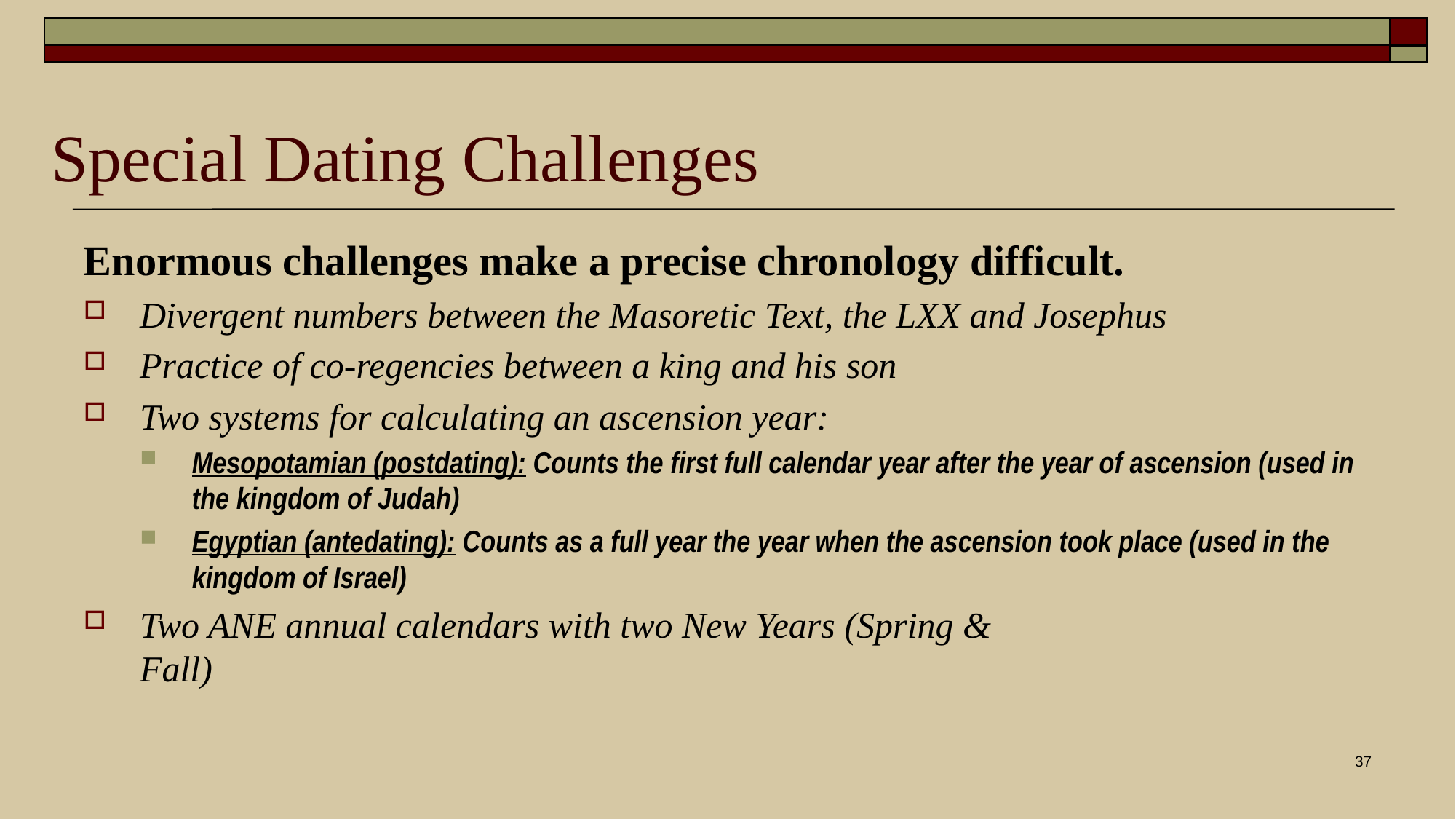

# Special Dating Challenges
Enormous challenges make a precise chronology difficult.
Divergent numbers between the Masoretic Text, the LXX and Josephus
Practice of co-regencies between a king and his son
Two systems for calculating an ascension year:
Mesopotamian (postdating): Counts the first full calendar year after the year of ascension (used in the kingdom of Judah)
Egyptian (antedating): Counts as a full year the year when the ascension took place (used in the kingdom of Israel)
Two ANE annual calendars with two New Years (Spring &
Fall)
37